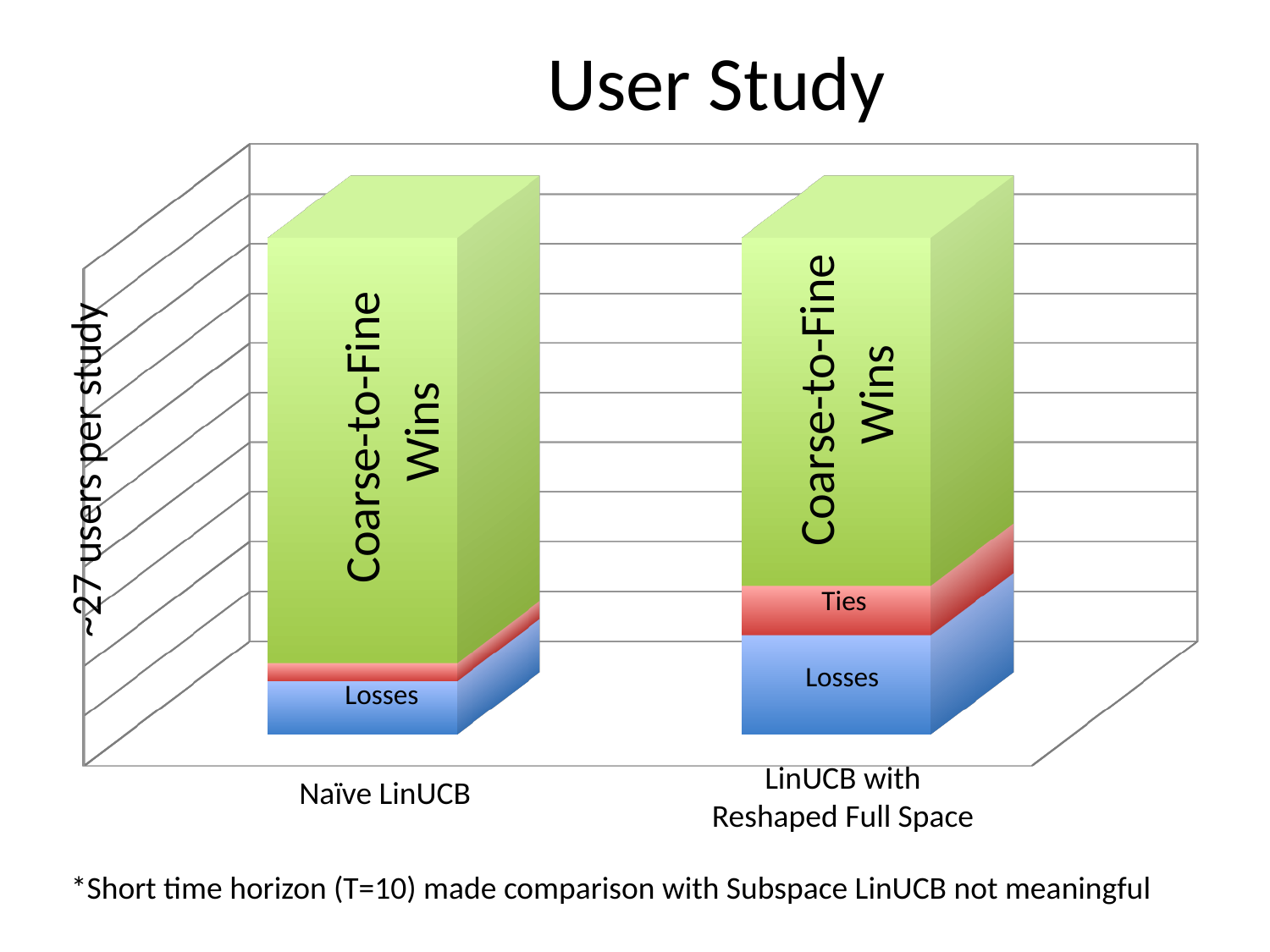

# User Study

[unsupported chart]

Coarse-to-Fine
Wins
Ties
Losses
LinUCB with
Reshaped Full Space
Coarse-to-Fine
Wins
~27 users per study
Losses
Naïve LinUCB
*Short time horizon (T=10) made comparison with Subspace LinUCB not meaningful